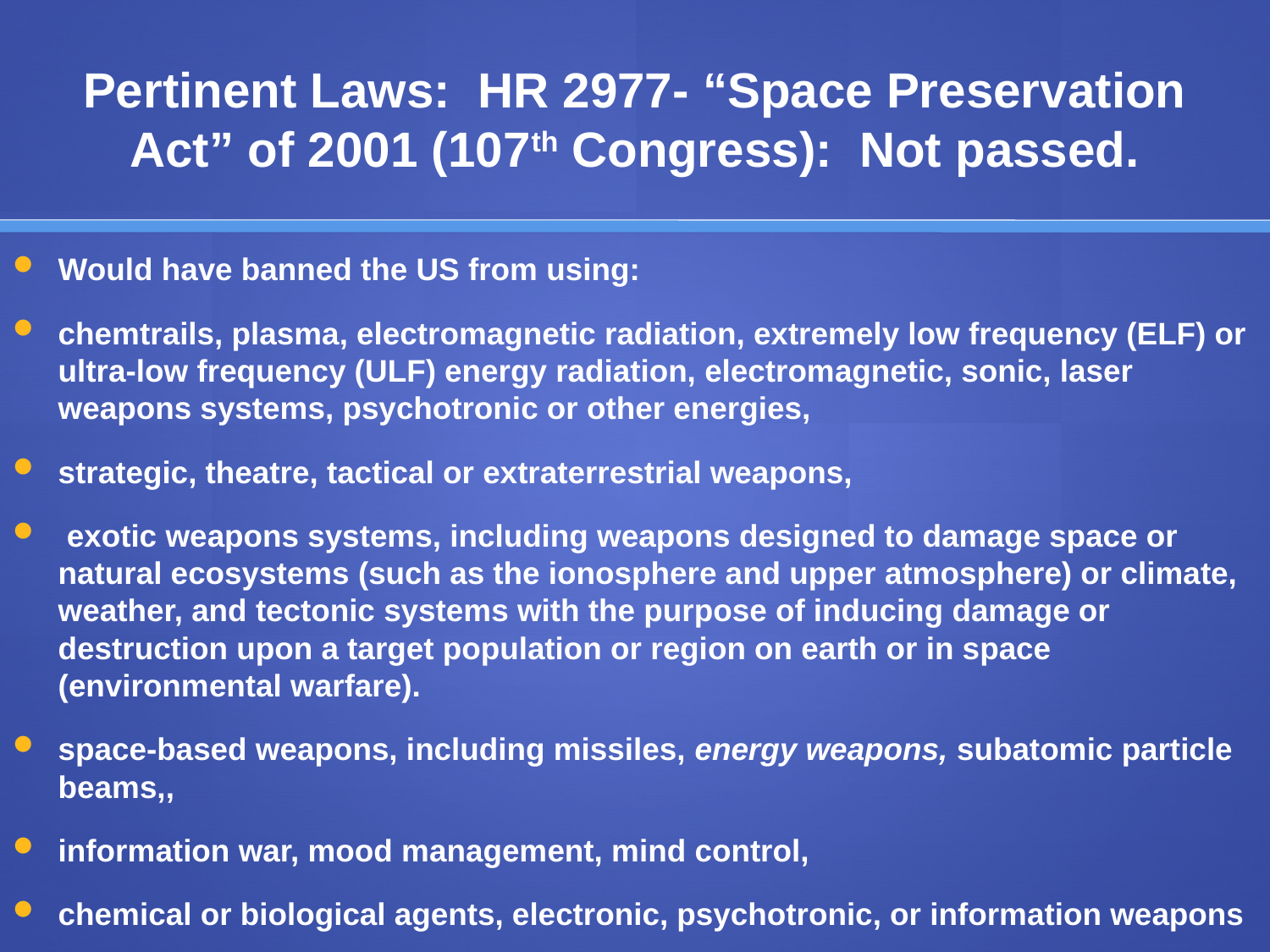

# Pertinent Laws:  HR 2977- “Space Preservation Act” of 2001 (107th Congress):  Not passed.
Would have banned the US from using:
chemtrails, plasma, electromagnetic radiation, extremely low frequency (ELF) or ultra-low frequency (ULF) energy radiation, electromagnetic, sonic, laser weapons systems, psychotronic or other energies,
strategic, theatre, tactical or extraterrestrial weapons,
 exotic weapons systems, including weapons designed to damage space or natural ecosystems (such as the ionosphere and upper atmosphere) or climate, weather, and tectonic systems with the purpose of inducing damage or destruction upon a target population or region on earth or in space (environmental warfare).
space-based weapons, including missiles, energy weapons, subatomic particle beams,,
information war, mood management, mind control,
chemical or biological agents, electronic, psychotronic, or information weapons